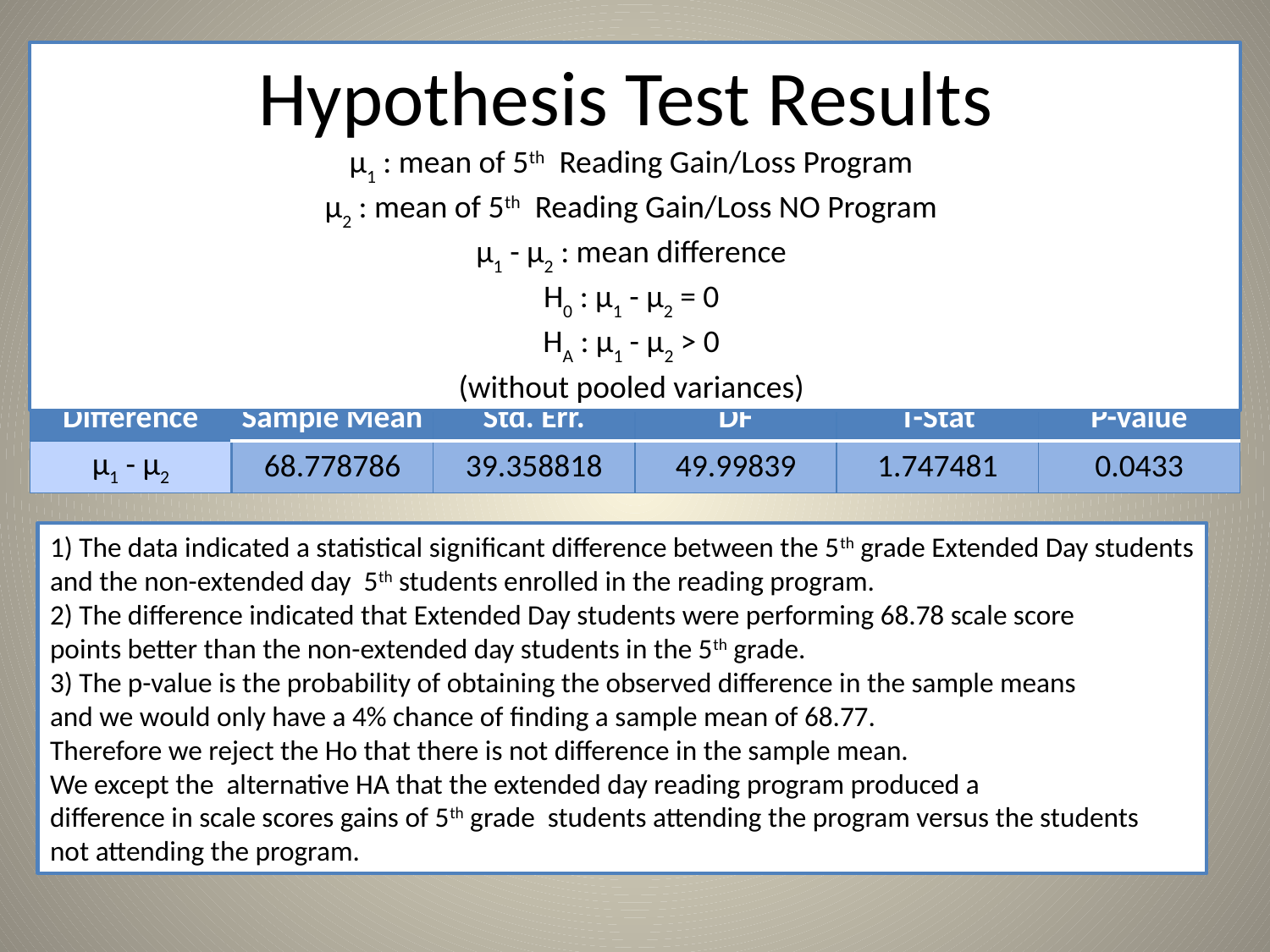

Hypothesis Test Results
μ1 : mean of 5th  Reading Gain/Loss Program
μ2 : mean of 5th  Reading Gain/Loss NO Program
μ1 - μ2 : mean difference
H0 : μ1 - μ2 = 0
HA : μ1 - μ2 > 0
(without pooled variances)
| Difference | Sample Mean | Std. Err. | DF | T-Stat | P-value |
| --- | --- | --- | --- | --- | --- |
| μ1 - μ2 | 68.778786 | 39.358818 | 49.99839 | 1.747481 | 0.0433 |
1) The data indicated a statistical significant difference between the 5th grade Extended Day students
and the non-extended day  5th students enrolled in the reading program.
2) The difference indicated that Extended Day students were performing 68.78 scale score
points better than the non-extended day students in the 5th grade.
3) The p-value is the probability of obtaining the observed difference in the sample means
and we would only have a 4% chance of finding a sample mean of 68.77.
Therefore we reject the Ho that there is not difference in the sample mean.
We except the  alternative HA that the extended day reading program produced a
difference in scale scores gains of 5th grade  students attending the program versus the students
not attending the program.